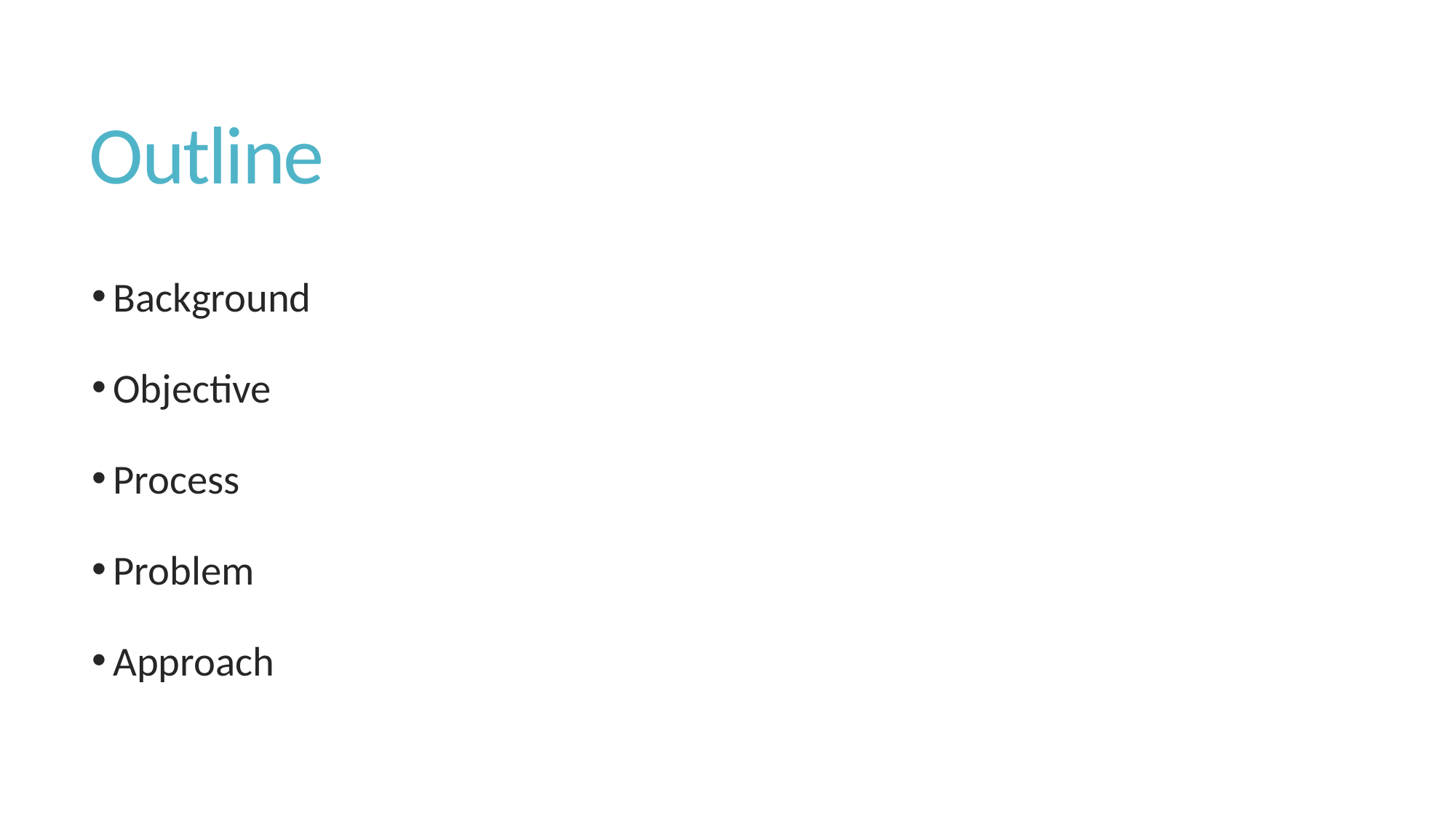

# Outline
 Background
 Objective
 Process
 Problem
 Approach